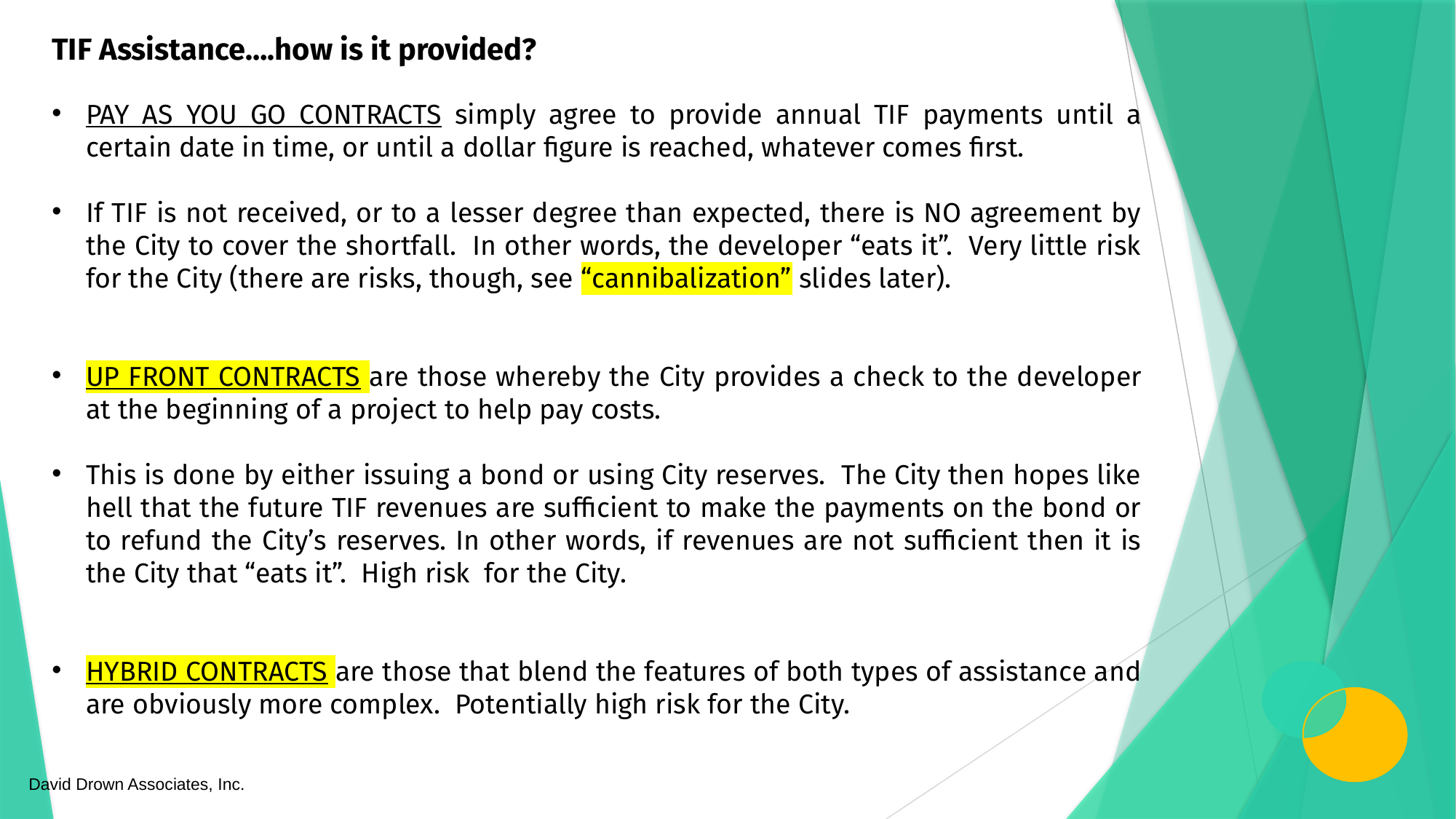

TIF Assistance….how is it provided?
PAY AS YOU GO CONTRACTS simply agree to provide annual TIF payments until a certain date in time, or until a dollar figure is reached, whatever comes first.

If TIF is not received, or to a lesser degree than expected, there is NO agreement by the City to cover the shortfall.  In other words, the developer “eats it”.  Very little risk for the City (there are risks, though, see “cannibalization” slides later).

UP FRONT CONTRACTS are those whereby the City provides a check to the developer at the beginning of a project to help pay costs.

This is done by either issuing a bond or using City reserves.  The City then hopes like hell that the future TIF revenues are sufficient to make the payments on the bond or to refund the City’s reserves. In other words, if revenues are not sufficient then it is the City that “eats it”.  High risk  for the City.

HYBRID CONTRACTS are those that blend the features of both types of assistance and are obviously more complex.  Potentially high risk for the City.

David Drown Associates, Inc.